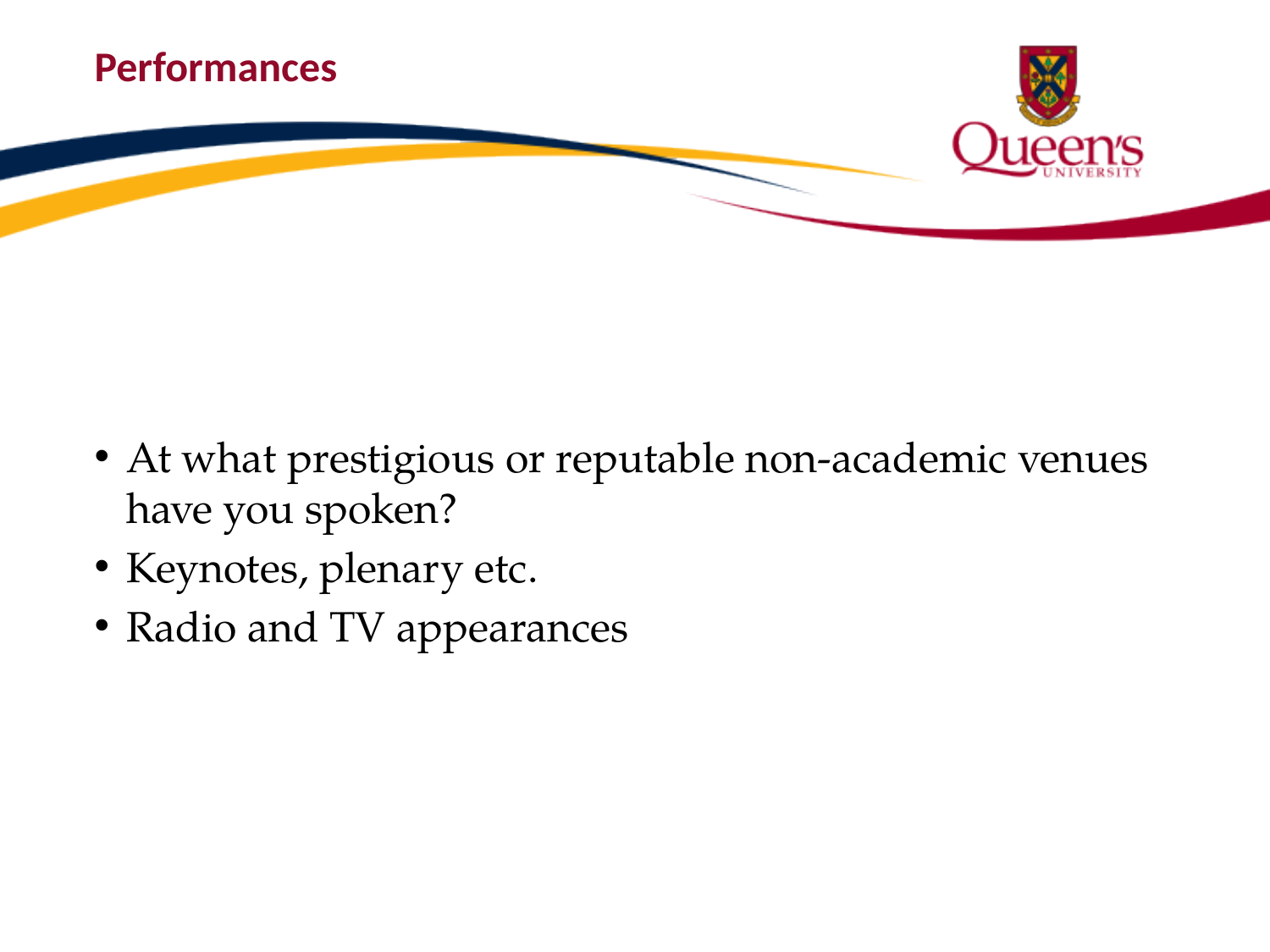

# Performances

At what prestigious or reputable non-academic venues have you spoken?
Keynotes, plenary etc.
Radio and TV appearances